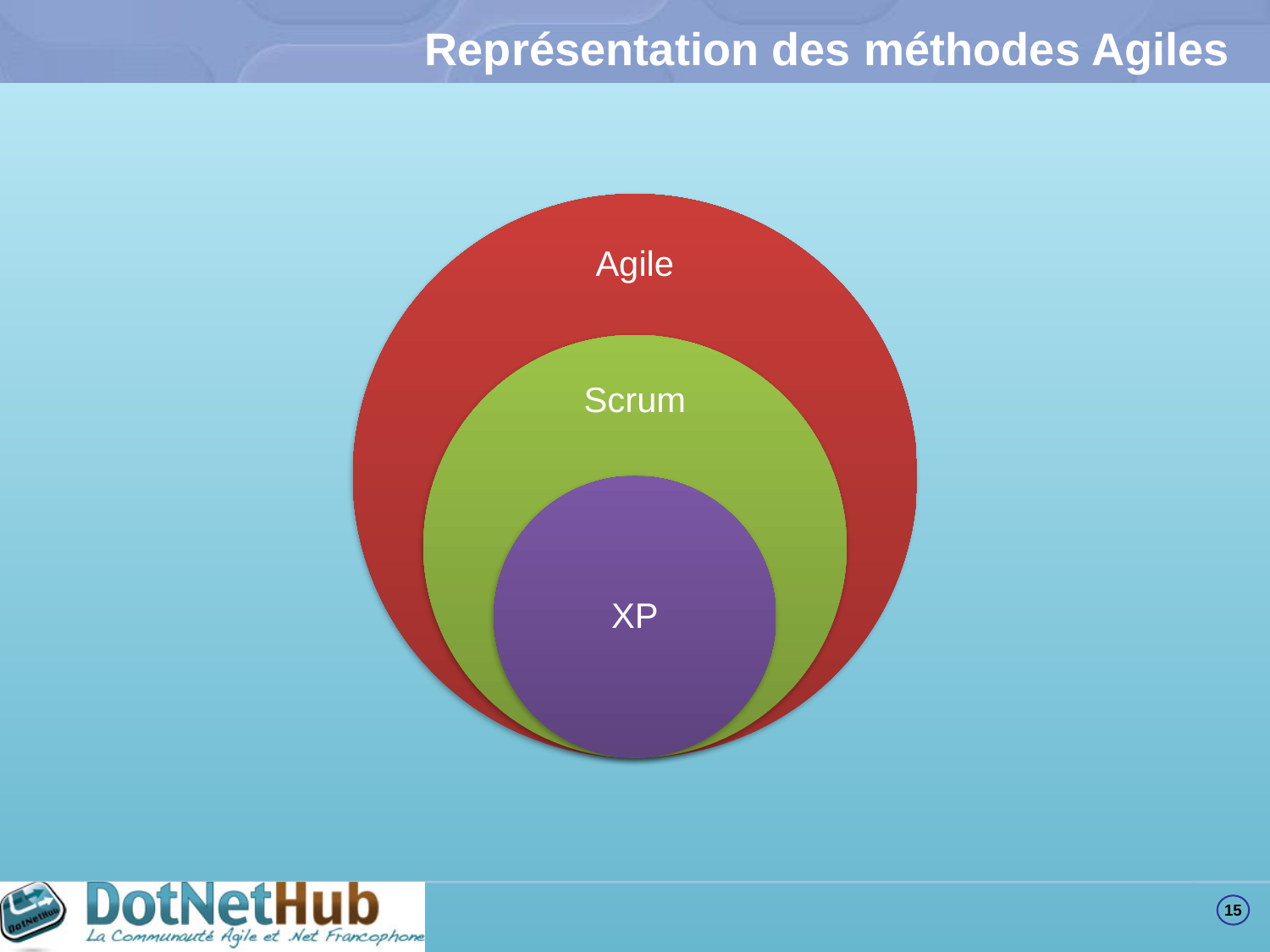

# Représentation des méthodes Agiles
Agile
Scrum
XP